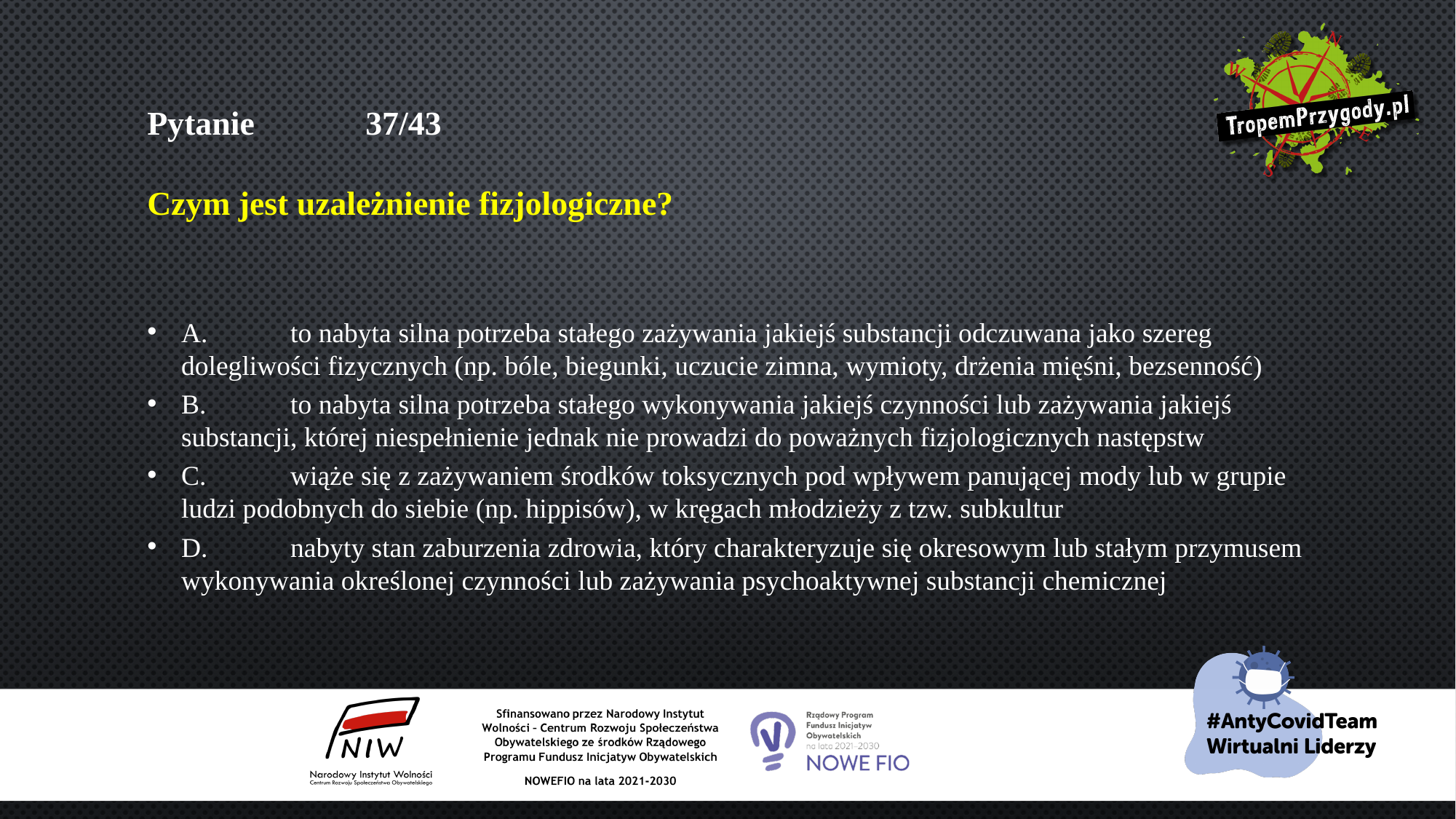

# Pytanie 	37/43 Czym jest uzależnienie fizjologiczne?
A.	to nabyta silna potrzeba stałego zażywania jakiejś substancji odczuwana jako szereg dolegliwości fizycznych (np. bóle, biegunki, uczucie zimna, wymioty, drżenia mięśni, bezsenność)
B.	to nabyta silna potrzeba stałego wykonywania jakiejś czynności lub zażywania jakiejś substancji, której niespełnienie jednak nie prowadzi do poważnych fizjologicznych następstw
C.	wiąże się z zażywaniem środków toksycznych pod wpływem panującej mody lub w grupie ludzi podobnych do siebie (np. hippisów), w kręgach młodzieży z tzw. subkultur
D.	nabyty stan zaburzenia zdrowia, który charakteryzuje się okresowym lub stałym przymusem wykonywania określonej czynności lub zażywania psychoaktywnej substancji chemicznej